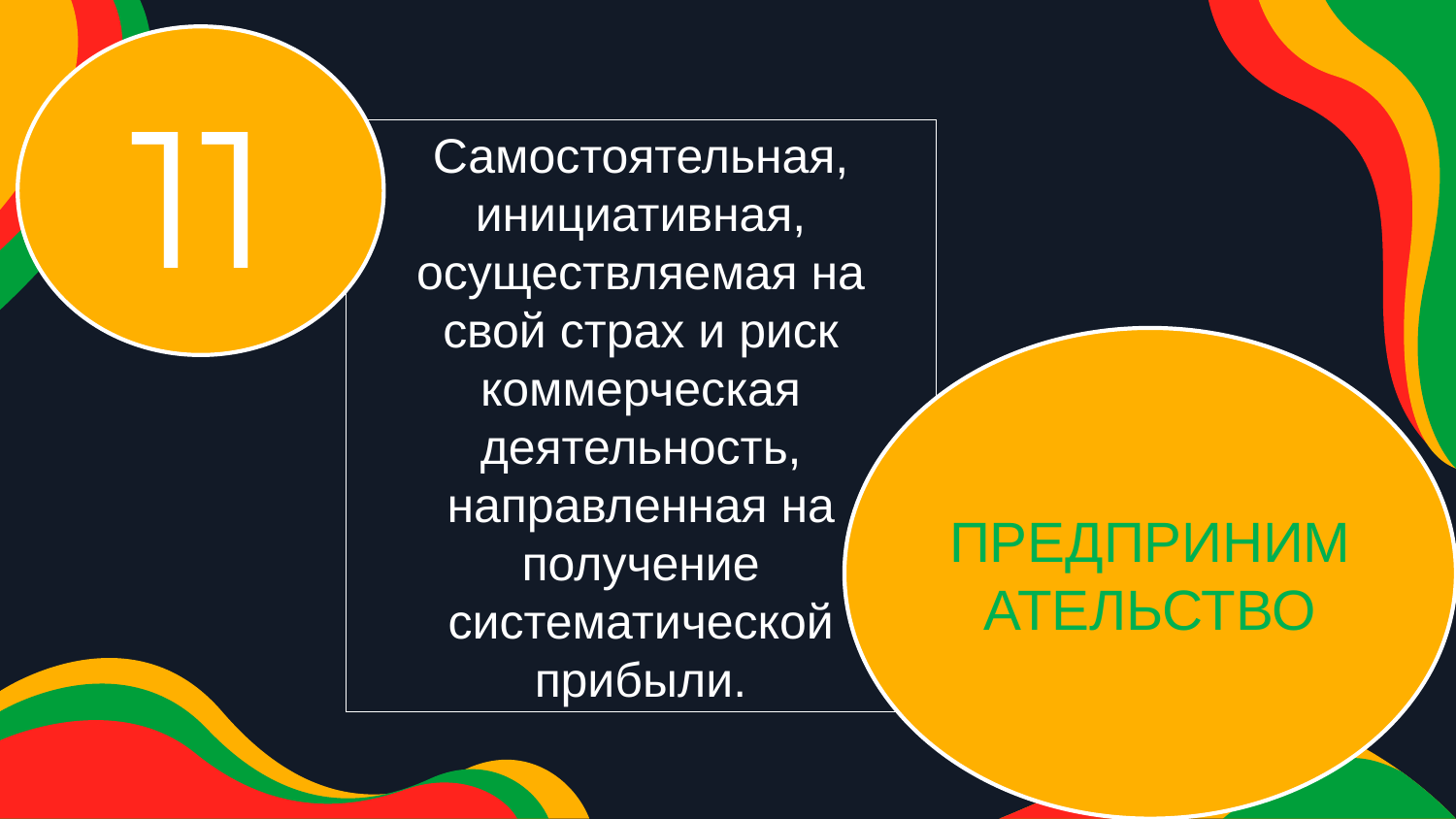

11
Самостоятельная, инициативная, осуществляемая на свой страх и риск коммерческая деятельность, направленная на получение систематической прибыли.
ПРЕДПРИНИМАТЕЛЬСТВО